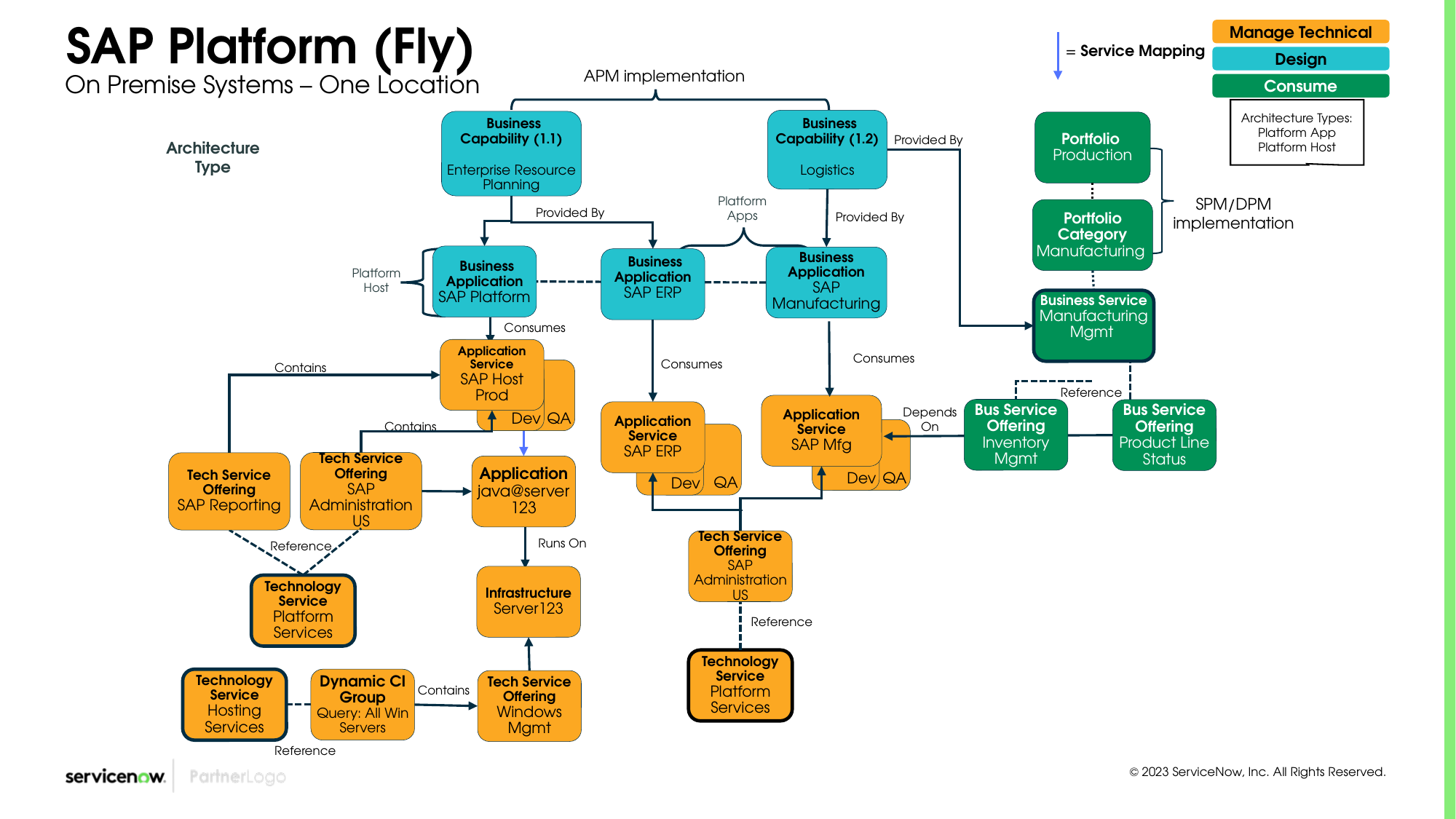

# SAP Platform (Fly)
Manage Technical
= Service Mapping
Design
APM implementation
On Premise Systems – One Location
Consume
Architecture Types:
Platform App
Platform Host
 Business Capability (1.2)
Logistics
 Business Capability (1.1)
Enterprise Resource Planning
Portfolio
Production
Provided By
Architecture Type

Platform Apps
SPM/DPM implementation
Portfolio Category
Manufacturing
Provided By
Provided By
 Business Application
SAP Platform
Business Application
SAP Manufacturing

 Business Application
SAP ERP
Platform Host
Business Service
Manufacturing
Mgmt
Consumes
Application Service
SAP Host Prod
Consumes
Consumes
Contains
               Dev
	 QA
Reference
Application Service
SAP Mfg
Depends On
Bus Service Offering
Inventory Mgmt
Bus Service Offering
Product Line Status
Application Service
SAP ERP
Contains
               Dev
	 QA
	 QA
               Dev
Tech Service Offering
SAP Administration US
Tech Service Offering
SAP Reporting
Application
java@server123
Runs On
Tech Service Offering
SAP Administration US
Reference
Infrastructure
Server123
Technology Service
Platform Services
Reference
Technology Service
Platform Services
Technology Service
Hosting Services
Dynamic CI Group
Query: All Win Servers
Tech Service Offering
Windows Mgmt
Contains
Reference